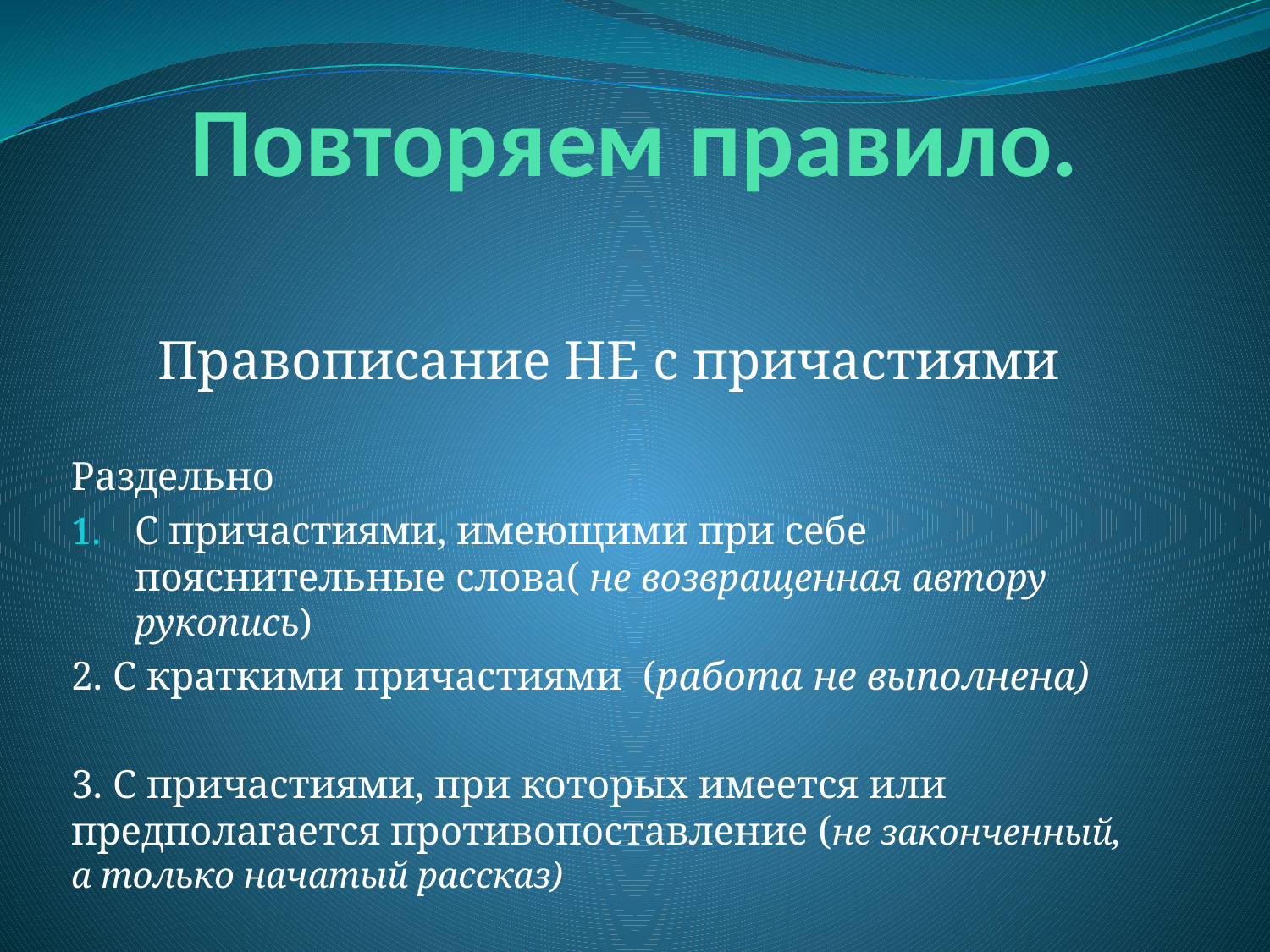

# Повторяем правило.

Правописание НЕ с причастиями

Раздельно
С причастиями, имеющими при себе пояснительные слова( не возвращенная автору рукопись)
2. С краткими причастиями  (работа не выполнена)

3. С причастиями, при которых имеется или предполагается противопоставление (не законченный, а только начатый рассказ)